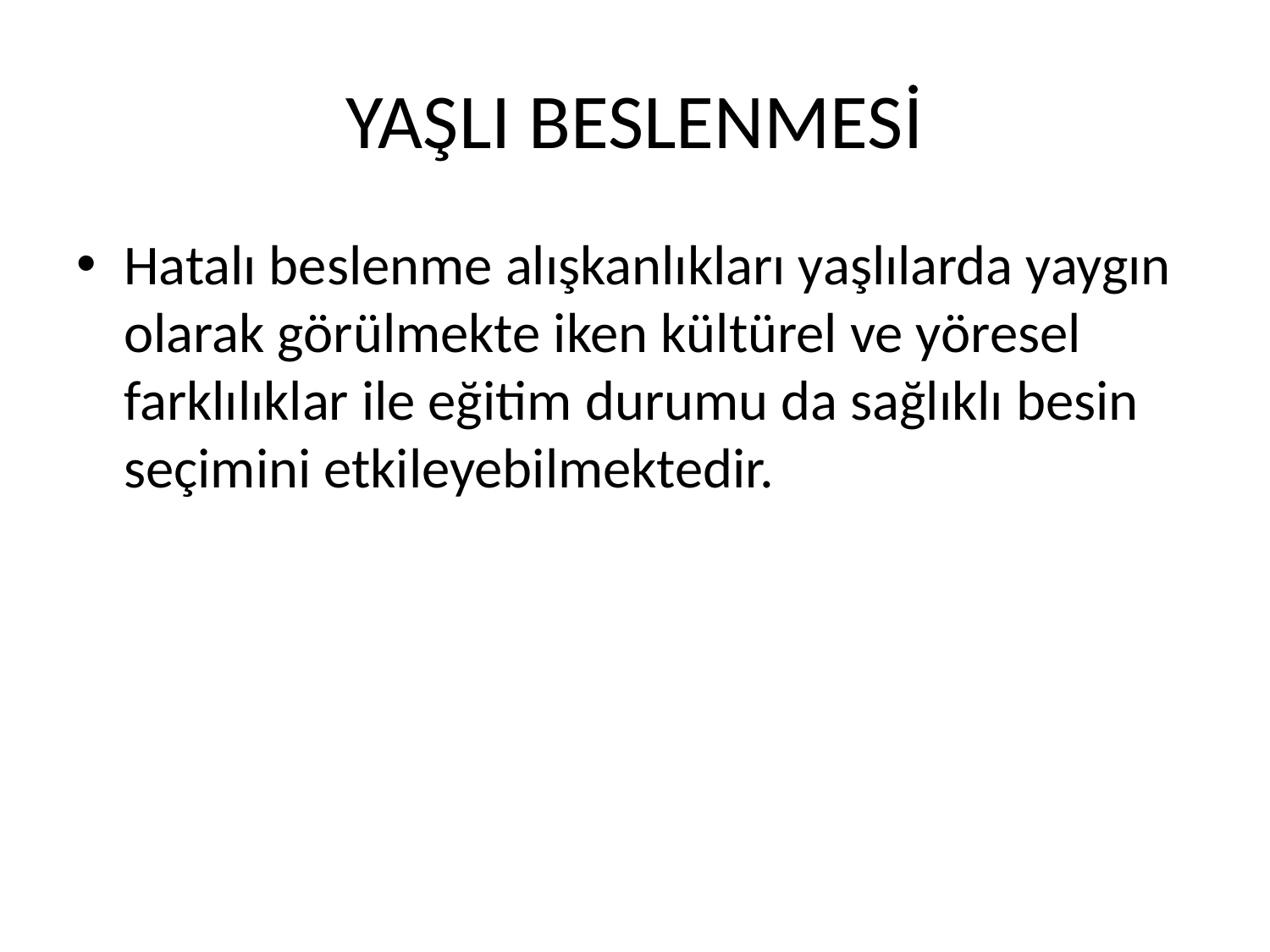

# YAŞLI BESLENMESİ
Hatalı beslenme alışkanlıkları yaşlılarda yaygın olarak görülmekte iken kültürel ve yöresel farklılıklar ile eğitim durumu da sağlıklı besin seçimini etkileyebilmektedir.